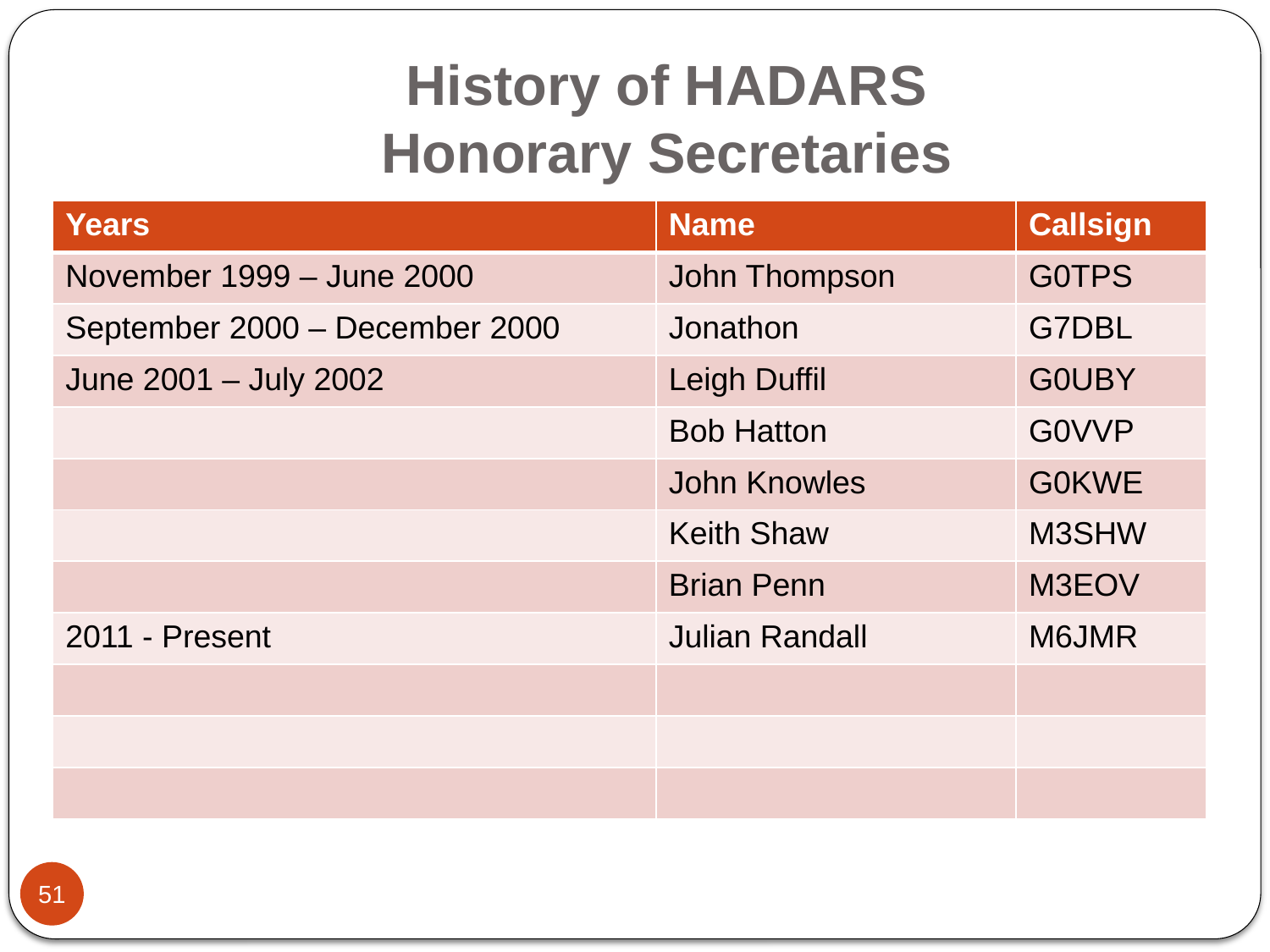

# History of HADARS Honorary Secretaries
| Years | Name | Callsign |
| --- | --- | --- |
| November 1999 – June 2000 | John Thompson | G0TPS |
| September 2000 – December 2000 | Jonathon | G7DBL |
| June 2001 – July 2002 | Leigh Duffil | G0UBY |
|  | Bob Hatton | G0VVP |
|  | John Knowles | G0KWE |
|  | Keith Shaw | M3SHW |
|  | Brian Penn | M3EOV |
| 2011 - Present | Julian Randall | M6JMR |
|  |  |  |
|  |  |  |
|  |  |  |
51